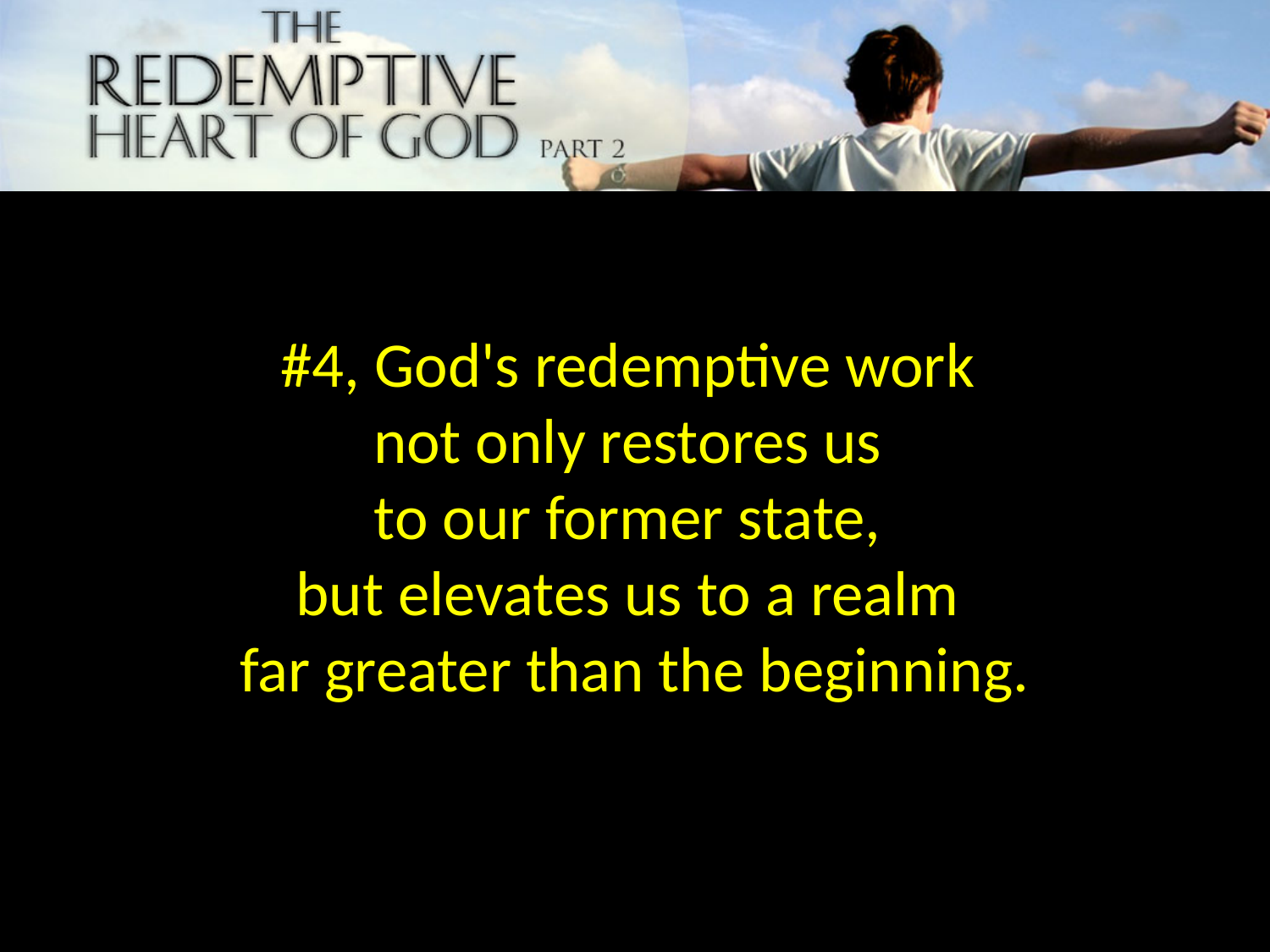

#4, God's redemptive work
not only restores us
to our former state,
but elevates us to a realm
far greater than the beginning.